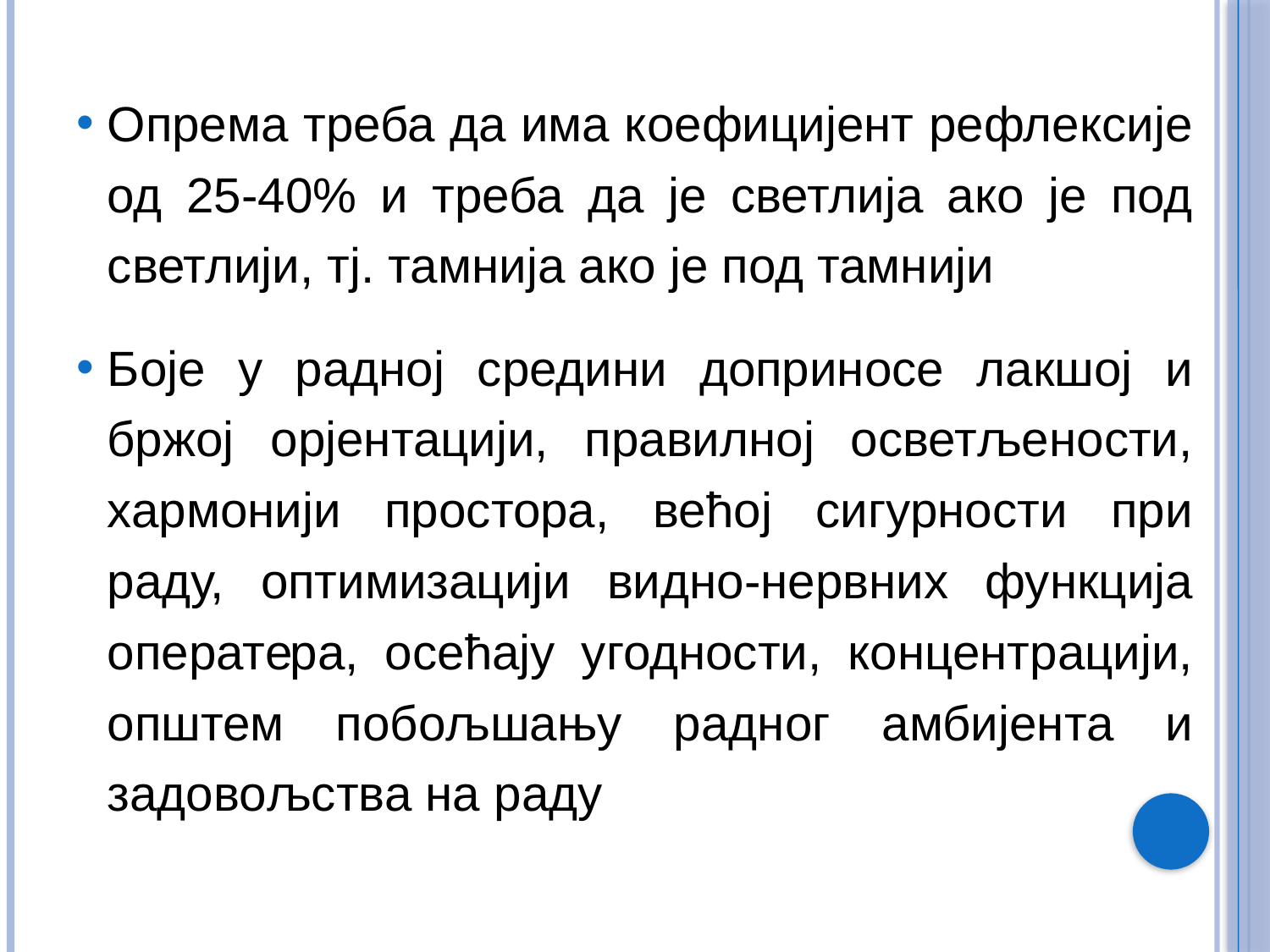

Опрема треба да има коефицијент рефлексије од 25-40% и треба да је светлија ако је под светлији, тј. тамнија ако је под тамнији
Боје у радној средини доприносе лакшој и бржој орјентацији, правилној осветљености, хармонији простора, већој сигурности при раду, оптимизацији видно-нервних функција оператeра, осећају угодности, концентрацији, општем побољшању радног амбијента и задовољства на раду